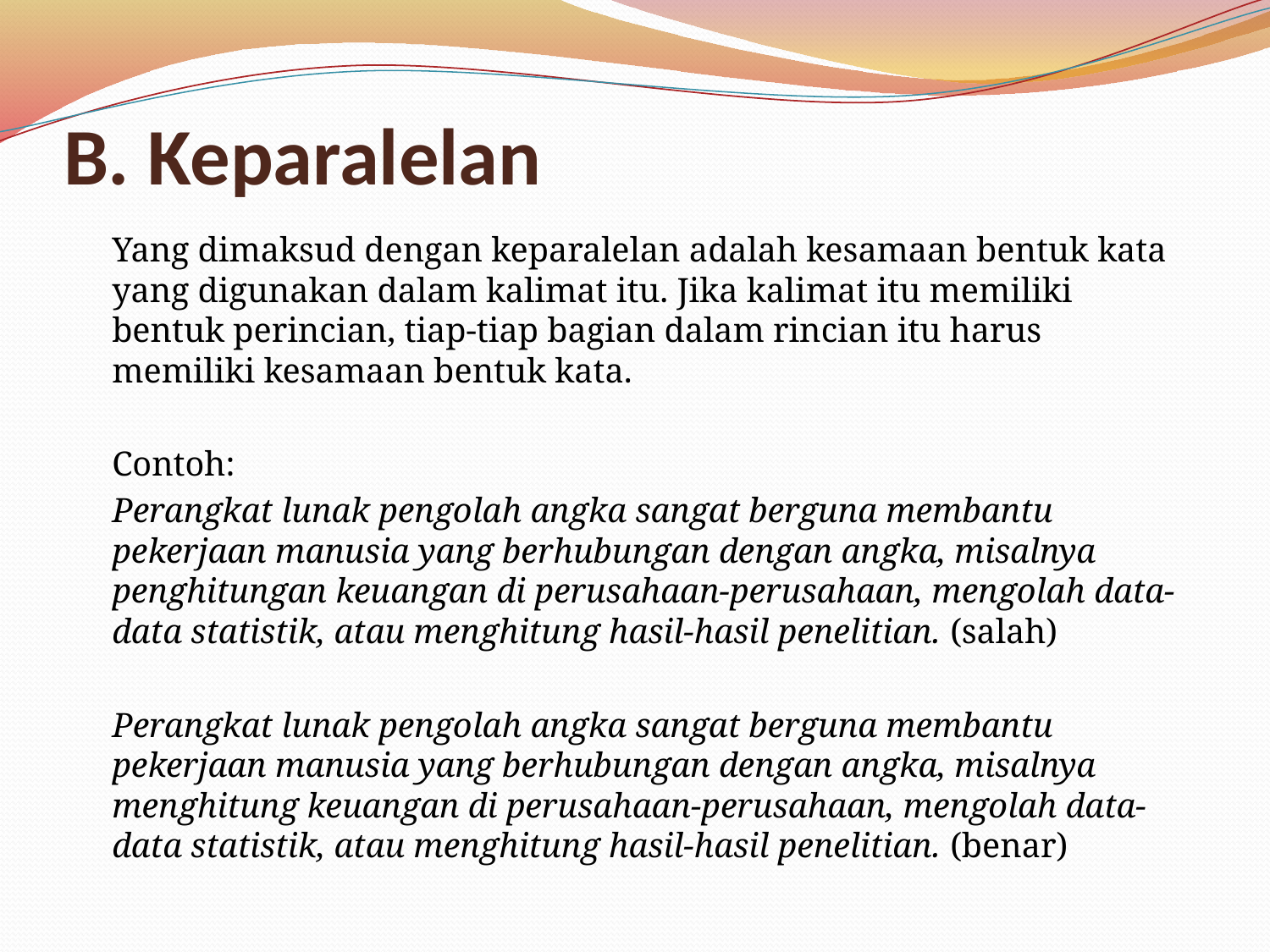

# B. Keparalelan
	Yang dimaksud dengan keparalelan adalah kesamaan bentuk kata yang digunakan dalam kalimat itu. Jika kalimat itu memiliki bentuk perincian, tiap-tiap bagian dalam rincian itu harus memiliki kesamaan bentuk kata.

	Contoh:
	Perangkat lunak pengolah angka sangat berguna membantu pekerjaan manusia yang berhubungan dengan angka, misalnya penghitungan keuangan di perusahaan-perusahaan, mengolah data-data statistik, atau menghitung hasil-hasil penelitian. (salah)

	Perangkat lunak pengolah angka sangat berguna membantu pekerjaan manusia yang berhubungan dengan angka, misalnya menghitung keuangan di perusahaan-perusahaan, mengolah data-data statistik, atau menghitung hasil-hasil penelitian. (benar)